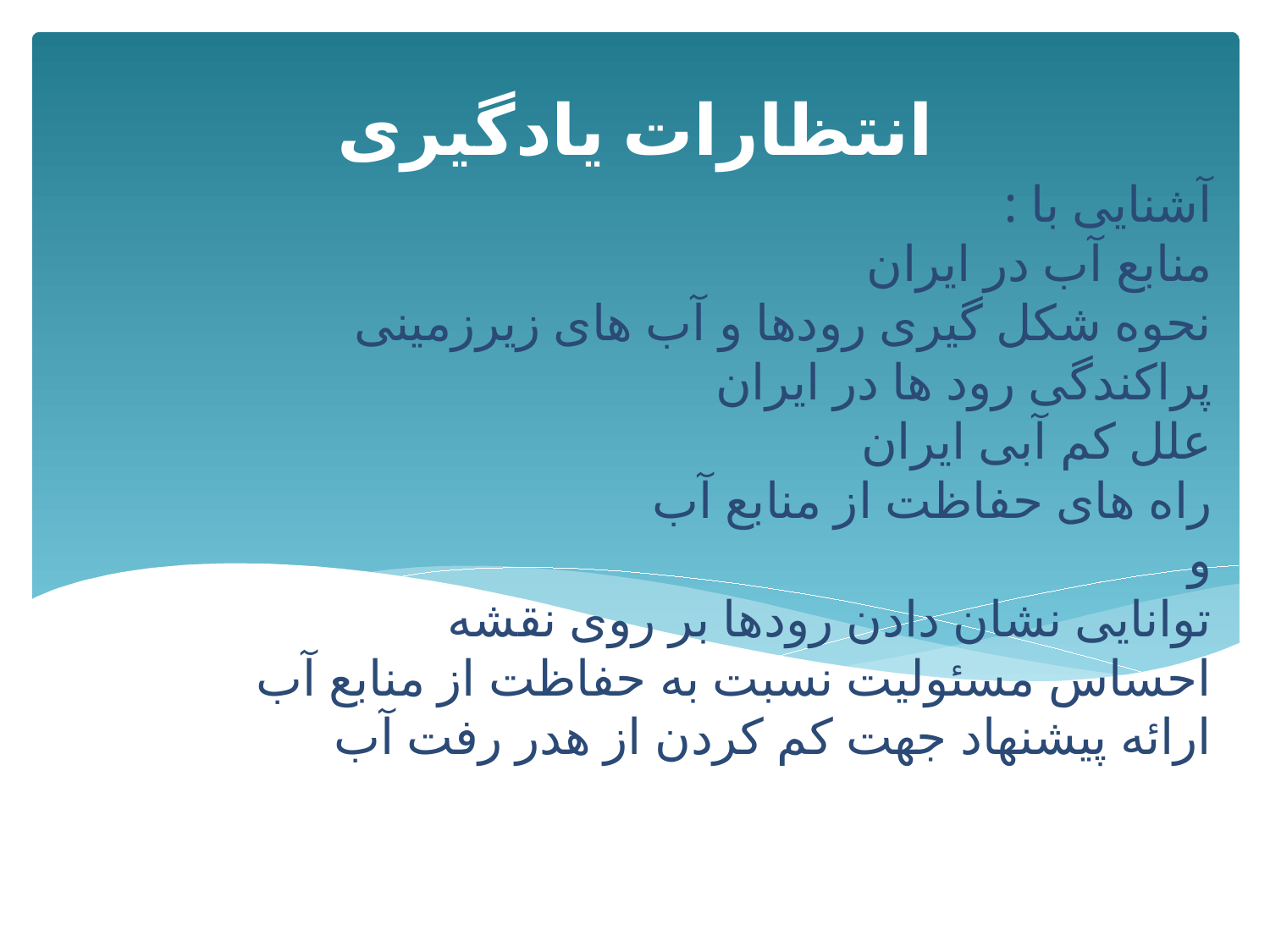

انتظارات یادگیری
# آشنایی با : منابع آب در ایران نحوه شکل گیری رودها و آب های زیرزمینی پراکندگی رود ها در ایران علل کم آبی ایران راه های حفاظت از منابع آب و توانایی نشان دادن رودها بر روی نقشه احساس مسئولیت نسبت به حفاظت از منابع آب ارائه پیشنهاد جهت کم کردن از هدر رفت آب